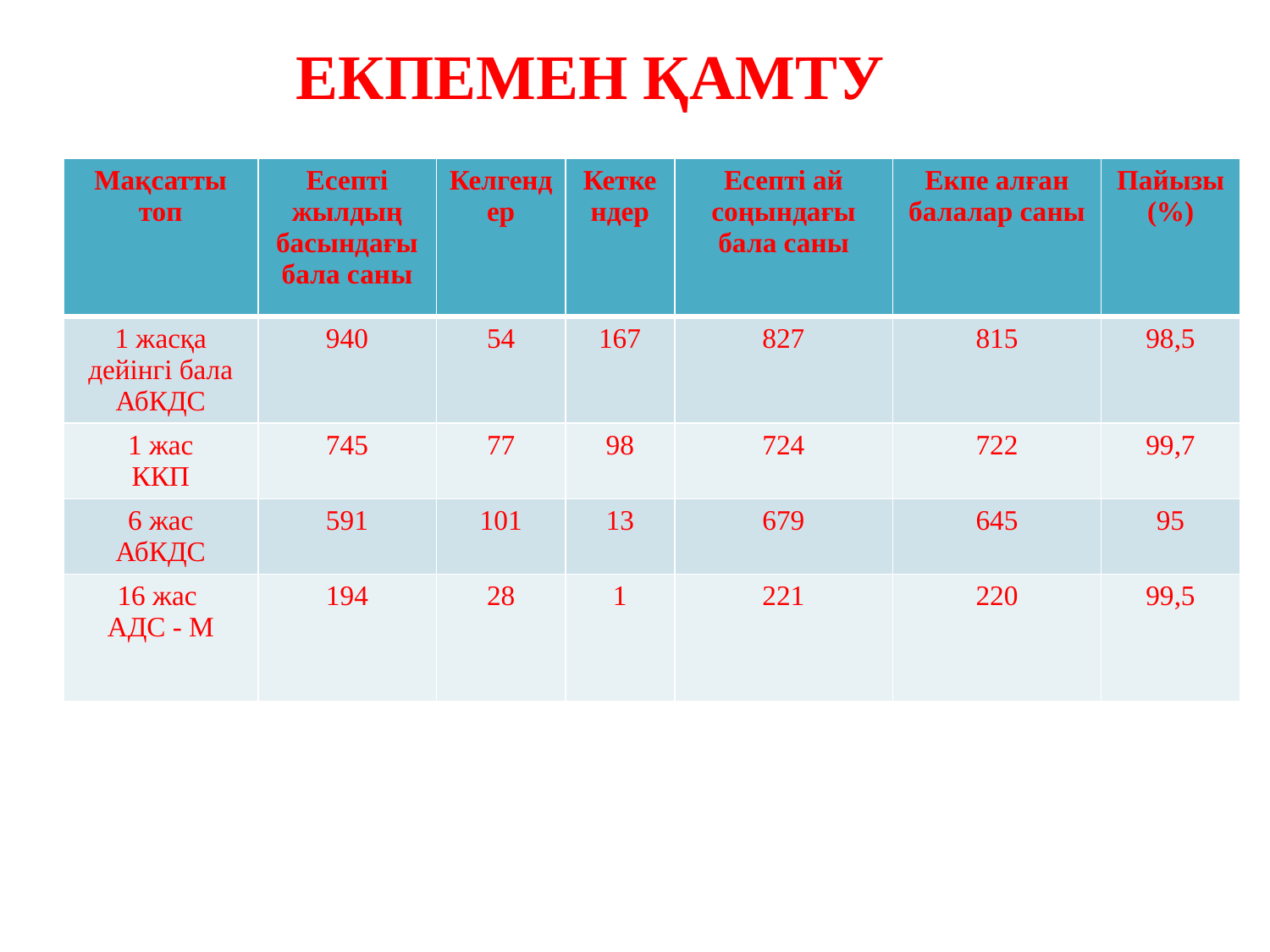

Екпемен қамту
| Мақсатты топ | Есепті жылдың басындағы бала саны | Келгендер | Кеткендер | Есепті ай соңындағы бала саны | Екпе алған балалар саны | Пайызы (%) |
| --- | --- | --- | --- | --- | --- | --- |
| 1 жасқа дейінгі бала АбКДС | 940 | 54 | 167 | 827 | 815 | 98,5 |
| 1 жас ККП | 745 | 77 | 98 | 724 | 722 | 99,7 |
| 6 жас АбКДС | 591 | 101 | 13 | 679 | 645 | 95 |
| 16 жас АДС - М | 194 | 28 | 1 | 221 | 220 | 99,5 |